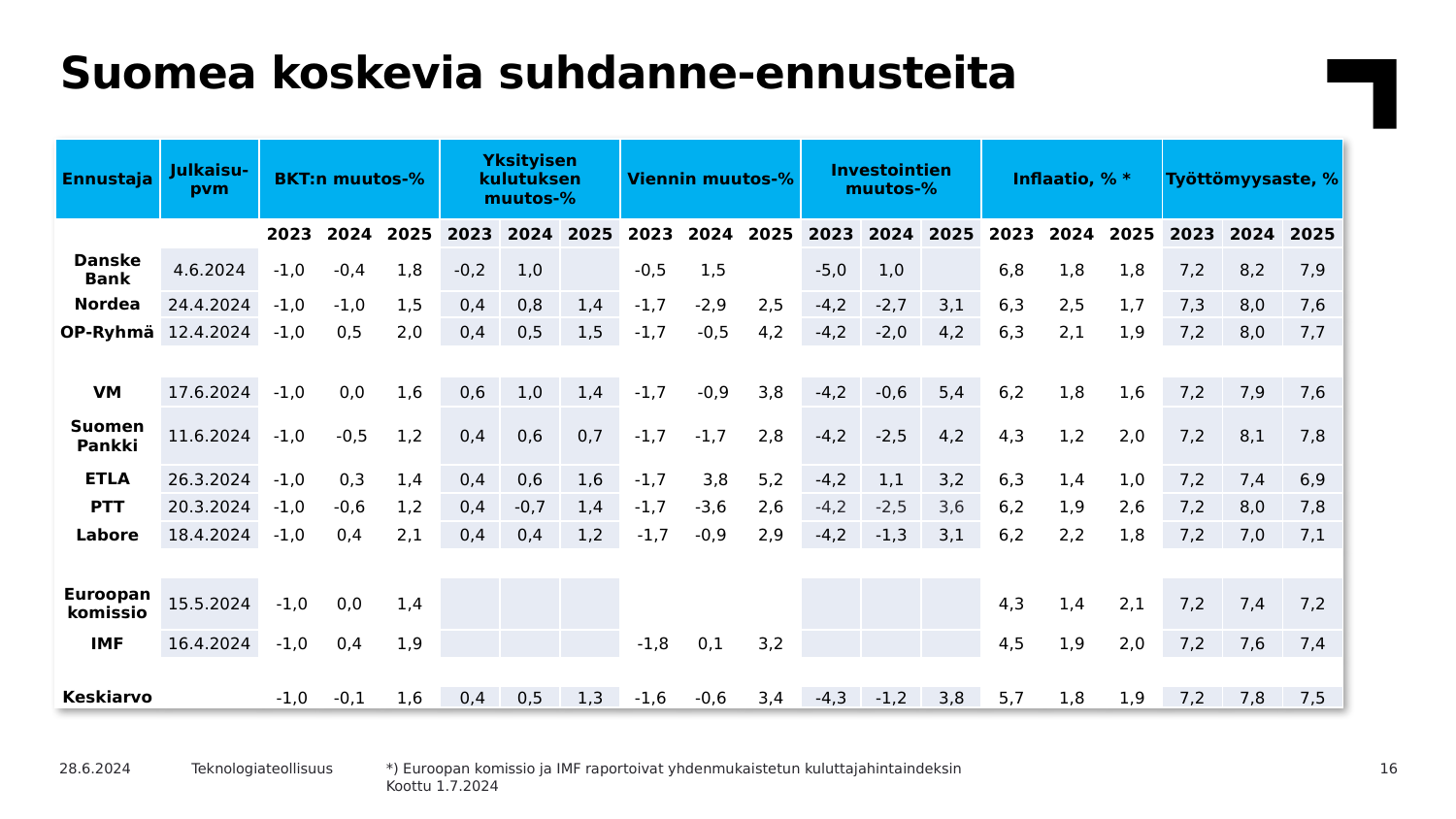

Suomea koskevia suhdanne-ennusteita
| Ennustaja | Julkaisu-pvm | BKT:n muutos-% |  |  | Yksityisen kulutuksen muutos-% |  |  | Viennin muutos-% |  |  | Investointien muutos-% |  |  | Inflaatio, % \* |  |  | Työttömyysaste, % |  |  |
| --- | --- | --- | --- | --- | --- | --- | --- | --- | --- | --- | --- | --- | --- | --- | --- | --- | --- | --- | --- |
|  |  | 2023 | 2024 | 2025 | 2023 | 2024 | 2025 | 2023 | 2024 | 2025 | 2023 | 2024 | 2025 | 2023 | 2024 | 2025 | 2023 | 2024 | 2025 |
| Danske Bank | 4.6.2024 | -1,0 | -0,4 | 1,8 | -0,2 | 1,0 |  | -0,5 | 1,5 |  | -5,0 | 1,0 |  | 6,8 | 1,8 | 1,8 | 7,2 | 8,2 | 7,9 |
| Nordea | 24.4.2024 | -1,0 | -1,0 | 1,5 | 0,4 | 0,8 | 1,4 | -1,7 | -2,9 | 2,5 | -4,2 | -2,7 | 3,1 | 6,3 | 2,5 | 1,7 | 7,3 | 8,0 | 7,6 |
| OP-Ryhmä | 12.4.2024 | -1,0 | 0,5 | 2,0 | 0,4 | 0,5 | 1,5 | -1,7 | -0,5 | 4,2 | -4,2 | -2,0 | 4,2 | 6,3 | 2,1 | 1,9 | 7,2 | 8,0 | 7,7 |
|  |  |  |  |  |  |  |  |  |  |  |  |  |  |  |  |  |  |  |  |
| VM | 17.6.2024 | -1,0 | 0,0 | 1,6 | 0,6 | 1,0 | 1,4 | -1,7 | -0,9 | 3,8 | -4,2 | -0,6 | 5,4 | 6,2 | 1,8 | 1,6 | 7,2 | 7,9 | 7,6 |
| Suomen Pankki | 11.6.2024 | -1,0 | -0,5 | 1,2 | 0,4 | 0,6 | 0,7 | -1,7 | -1,7 | 2,8 | -4,2 | -2,5 | 4,2 | 4,3 | 1,2 | 2,0 | 7,2 | 8,1 | 7,8 |
| ETLA | 26.3.2024 | -1,0 | 0,3 | 1,4 | 0,4 | 0,6 | 1,6 | -1,7 | 3,8 | 5,2 | -4,2 | 1,1 | 3,2 | 6,3 | 1,4 | 1,0 | 7,2 | 7,4 | 6,9 |
| PTT | 20.3.2024 | -1,0 | -0,6 | 1,2 | 0,4 | -0,7 | 1,4 | -1,7 | -3,6 | 2,6 | -4,2 | -2,5 | 3,6 | 6,2 | 1,9 | 2,6 | 7,2 | 8,0 | 7,8 |
| Labore | 18.4.2024 | -1,0 | 0,4 | 2,1 | 0,4 | 0,4 | 1,2 | -1,7 | -0,9 | 2,9 | -4,2 | -1,3 | 3,1 | 6,2 | 2,2 | 1,8 | 7,2 | 7,0 | 7,1 |
|  |  |  |  |  |  |  |  |  |  |  |  |  |  |  |  |  |  |  |  |
| Euroopan komissio | 15.5.2024 | -1,0 | 0,0 | 1,4 |  |  |  |  |  |  |  |  |  | 4,3 | 1,4 | 2,1 | 7,2 | 7,4 | 7,2 |
| IMF | 16.4.2024 | -1,0 | 0,4 | 1,9 |  |  |  | -1,8 | 0,1 | 3,2 |  |  |  | 4,5 | 1,9 | 2,0 | 7,2 | 7,6 | 7,4 |
|  |  |  |  |  |  |  |  |  |  |  |  |  |  |  |  |  |  |  |  |
| Keskiarvo |  | -1,0 | -0,1 | 1,6 | 0,4 | 0,5 | 1,3 | -1,6 | -0,6 | 3,4 | -4,3 | -1,2 | 3,8 | 5,7 | 1,8 | 1,9 | 7,2 | 7,8 | 7,5 |
*) Euroopan komissio ja IMF raportoivat yhdenmukaistetun kuluttajahintaindeksin
Koottu 1.7.2024
28.6.2024
Teknologiateollisuus
16